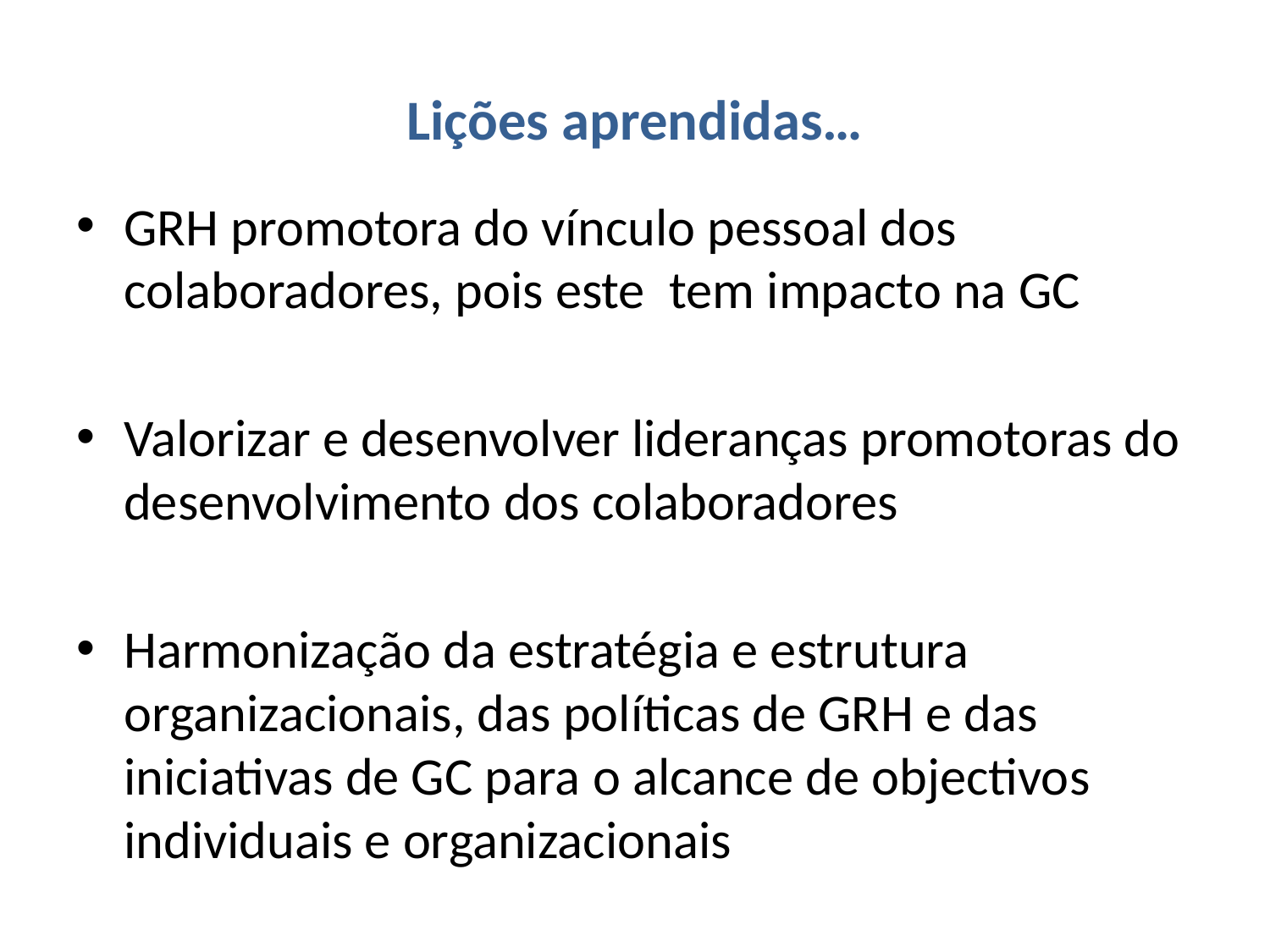

# Lições aprendidas…
GRH promotora do vínculo pessoal dos colaboradores, pois este  tem impacto na GC

Valorizar e desenvolver lideranças promotoras do desenvolvimento dos colaboradores

Harmonização da estratégia e estrutura organizacionais, das políticas de GRH e das iniciativas de GC para o alcance de objectivos individuais e organizacionais